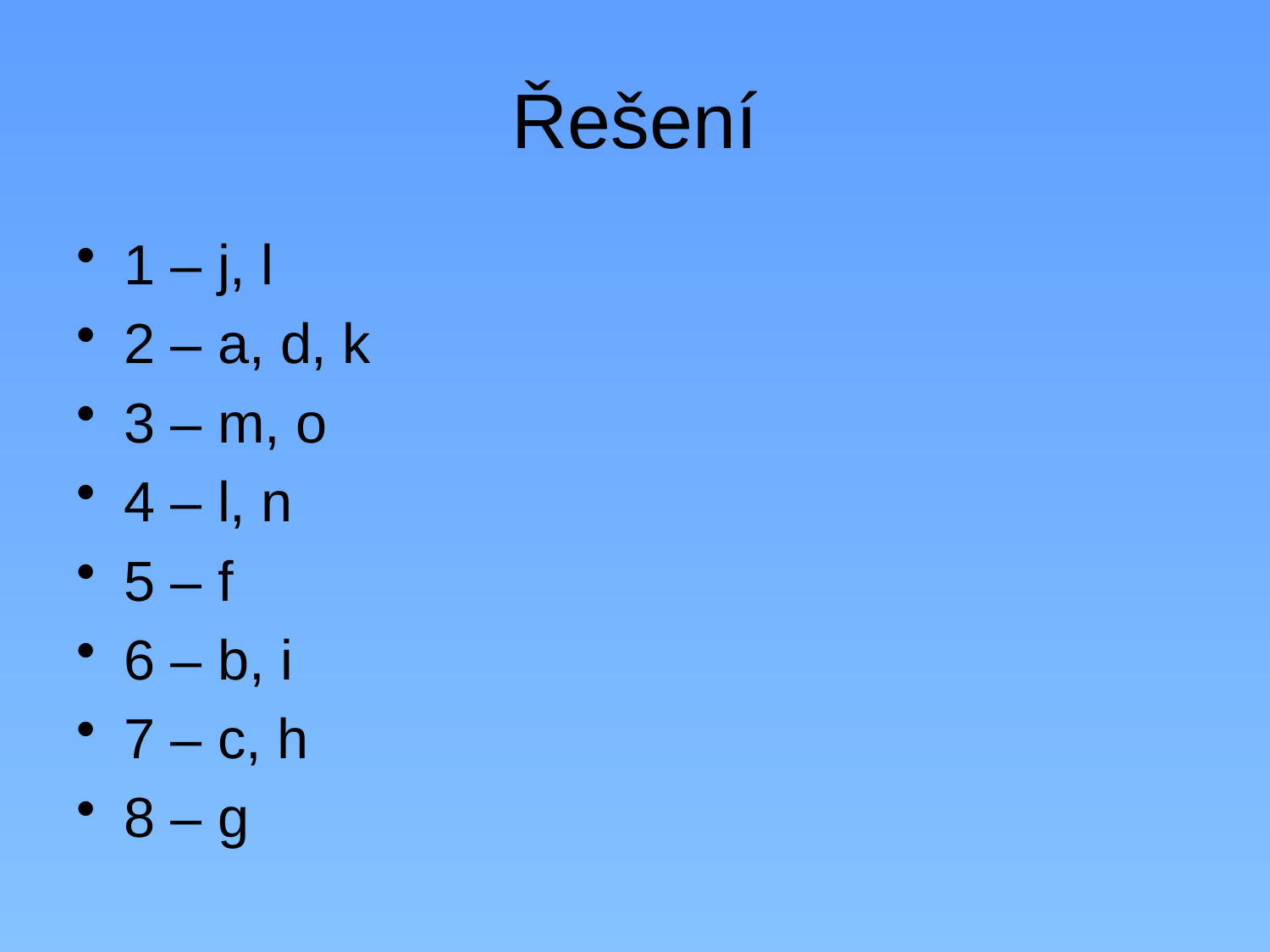

# Řešení
1 – j, l
2 – a, d, k
3 – m, o
4 – l, n
5 – f
6 – b, i
7 – c, h
8 – g